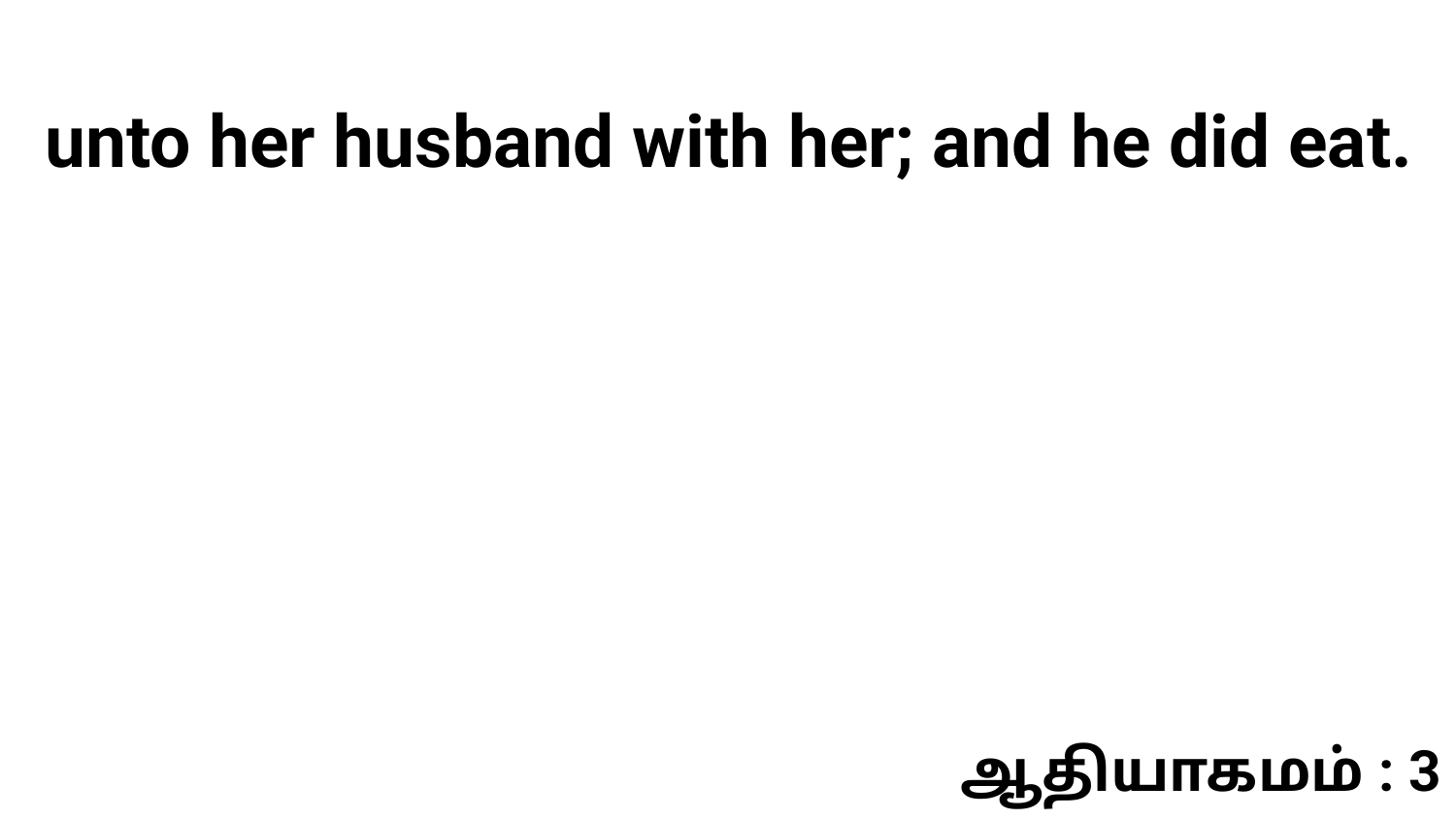

unto her husband with her; and he did eat.
ஆதியாகமம் : 3